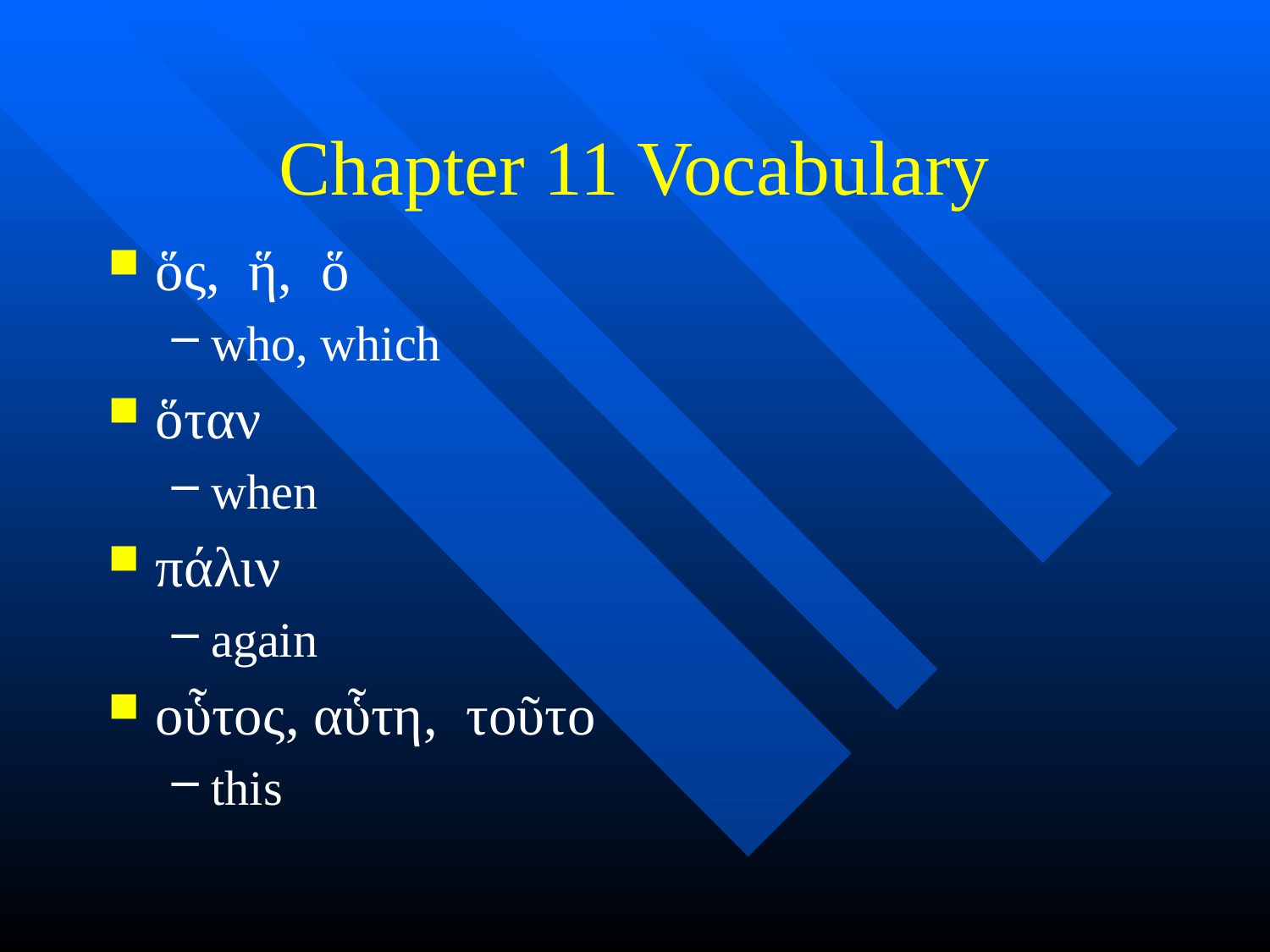

# Chapter 11 Vocabulary
ὅς,  ἥ,  ὅ
who, which
ὅταν
when
πάλιν
again
οὗτος, αὗτη,  τοῦτο
this